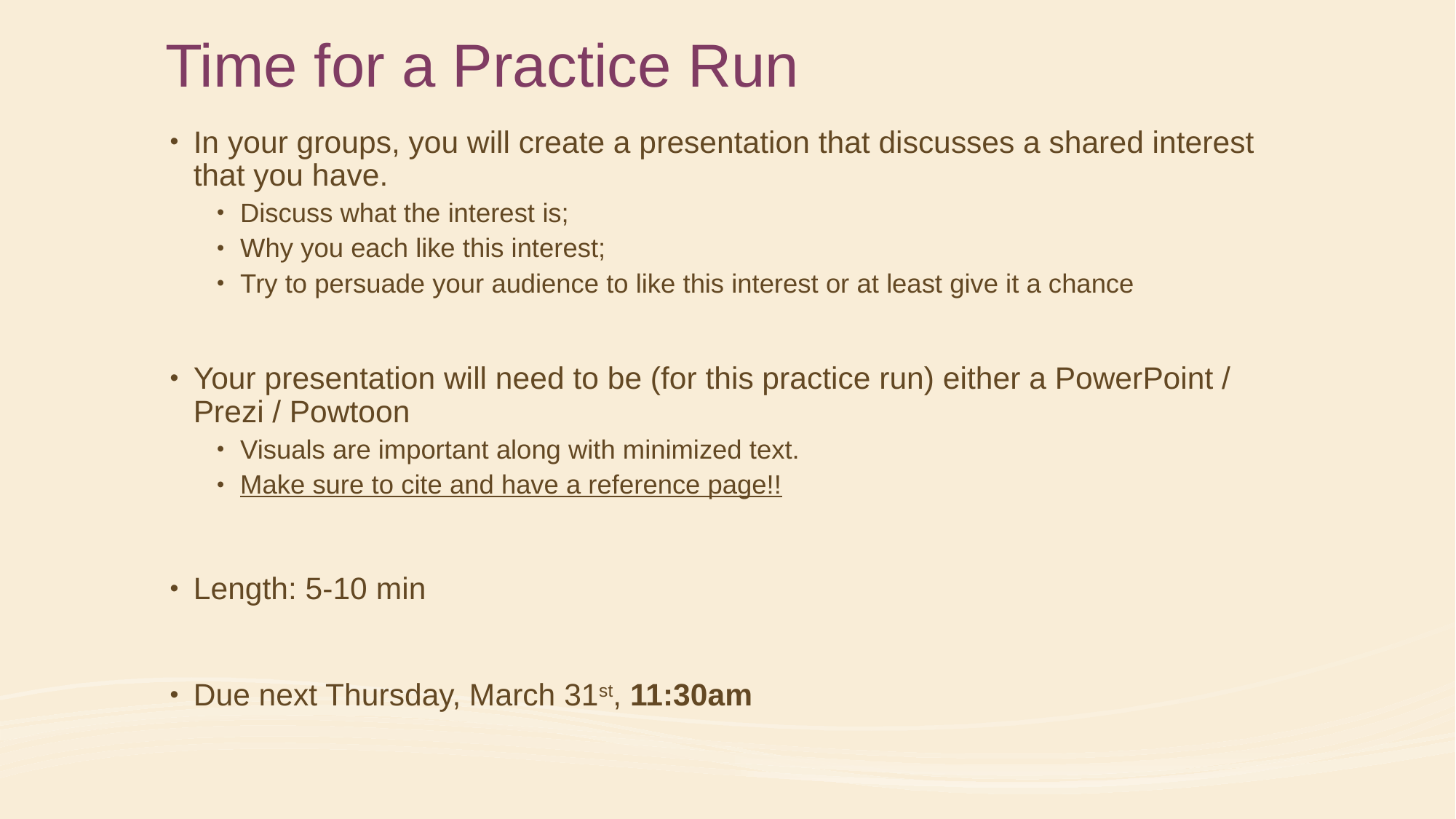

# Time for a Practice Run
In your groups, you will create a presentation that discusses a shared interest that you have.
Discuss what the interest is;
Why you each like this interest;
Try to persuade your audience to like this interest or at least give it a chance

Your presentation will need to be (for this practice run) either a PowerPoint / Prezi / Powtoon
Visuals are important along with minimized text.
Make sure to cite and have a reference page!!

Length: 5-10 min

Due next Thursday, March 31st, 11:30am